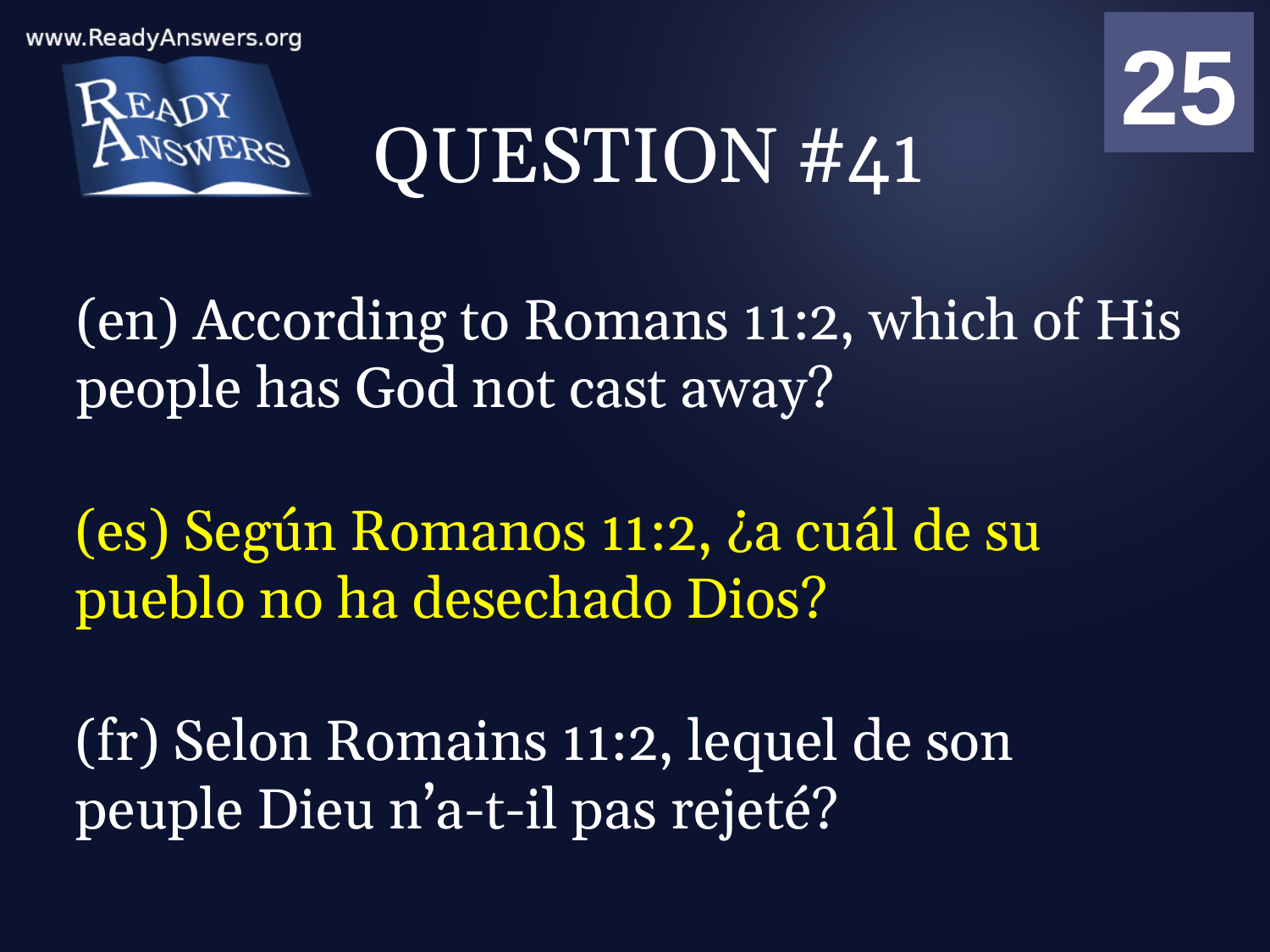

01
02
03
04
05
06
07
08
09
10
11
12
13
14
15
16
17
18
19
20
21
22
23
24
25
00
# QUESTION #41
(en) According to Romans 11:2, which of His people has God not cast away?
(es) Según Romanos 11:2, ¿a cuál de su pueblo no ha desechado Dios?
(fr) Selon Romains 11:2, lequel de son peuple Dieu n’a-t-il pas rejeté?